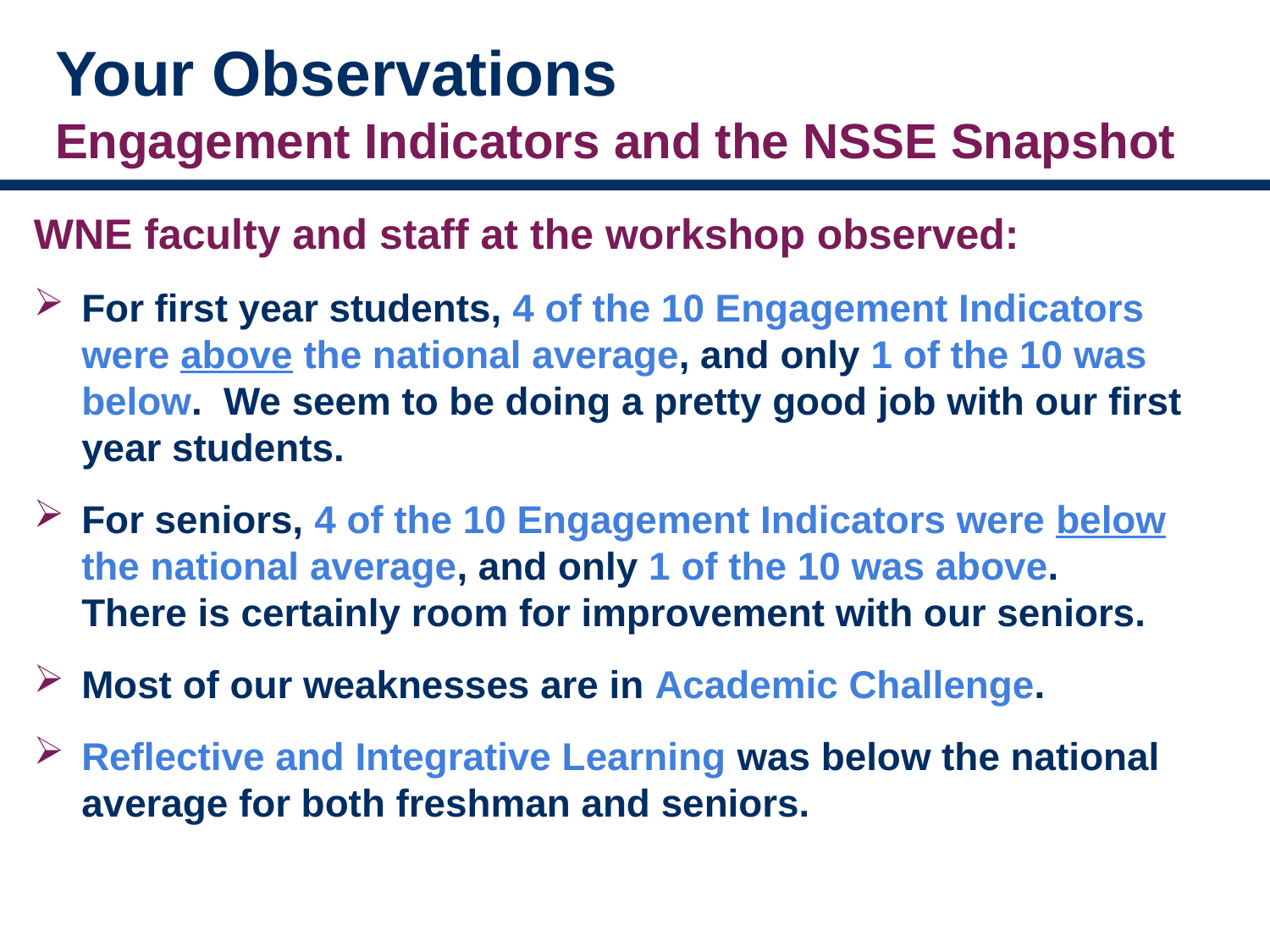

# Your Observations Engagement Indicators and the NSSE Snapshot
WNE faculty and staff at the workshop observed:
For first year students, 4 of the 10 Engagement Indicators were above the national average, and only 1 of the 10 was below.  We seem to be doing a pretty good job with our first year students.
For seniors, 4 of the 10 Engagement Indicators were below the national average, and only 1 of the 10 was above.  There is certainly room for improvement with our seniors.
Most of our weaknesses are in Academic Challenge.
Reflective and Integrative Learning was below the national average for both freshman and seniors.